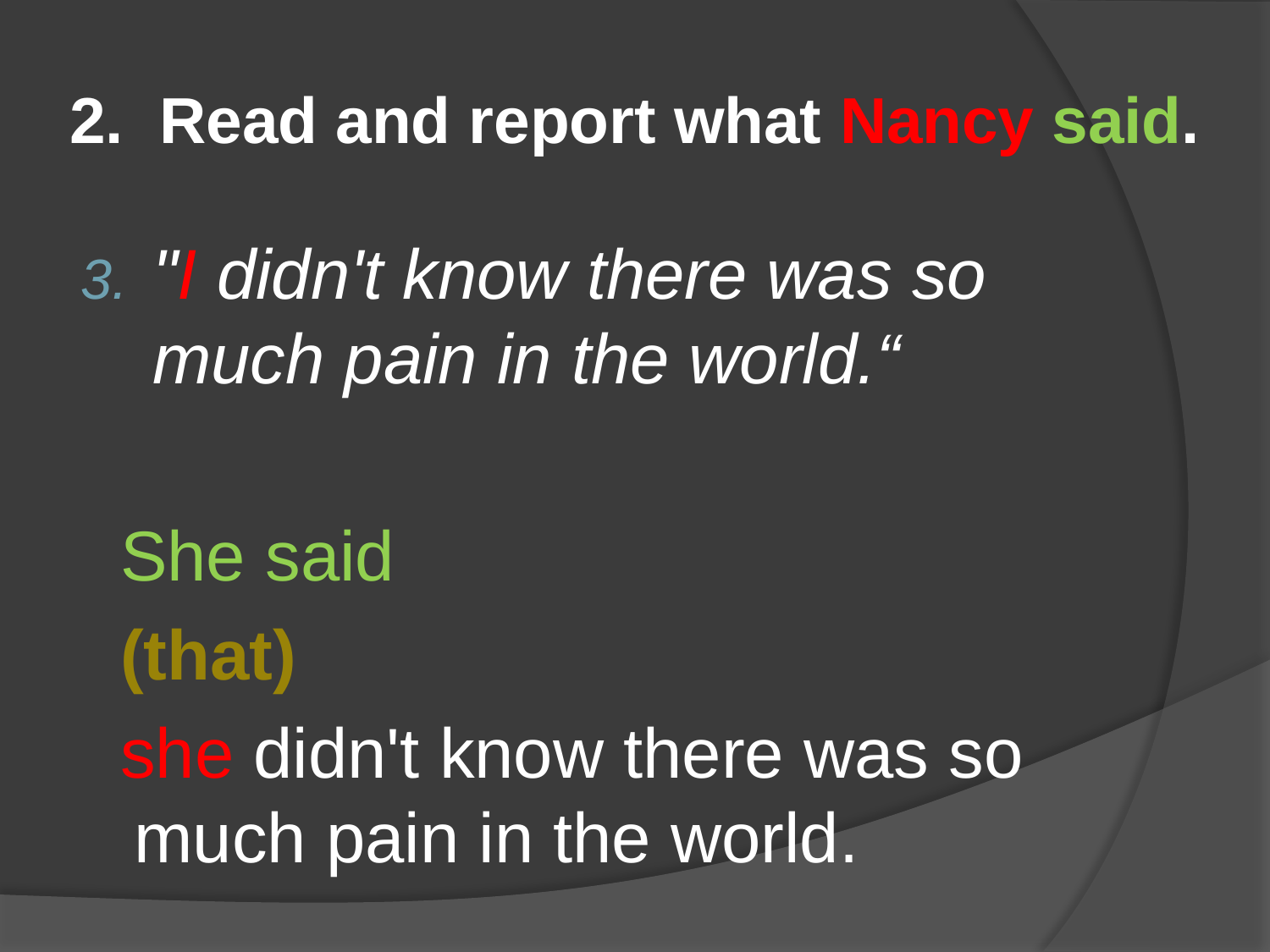

# 2.  Read and report what Nancy said.
"I didn't know there was so much pain in the world.“

  She said
  (that)
  she didn't know there was so much pain in the world.